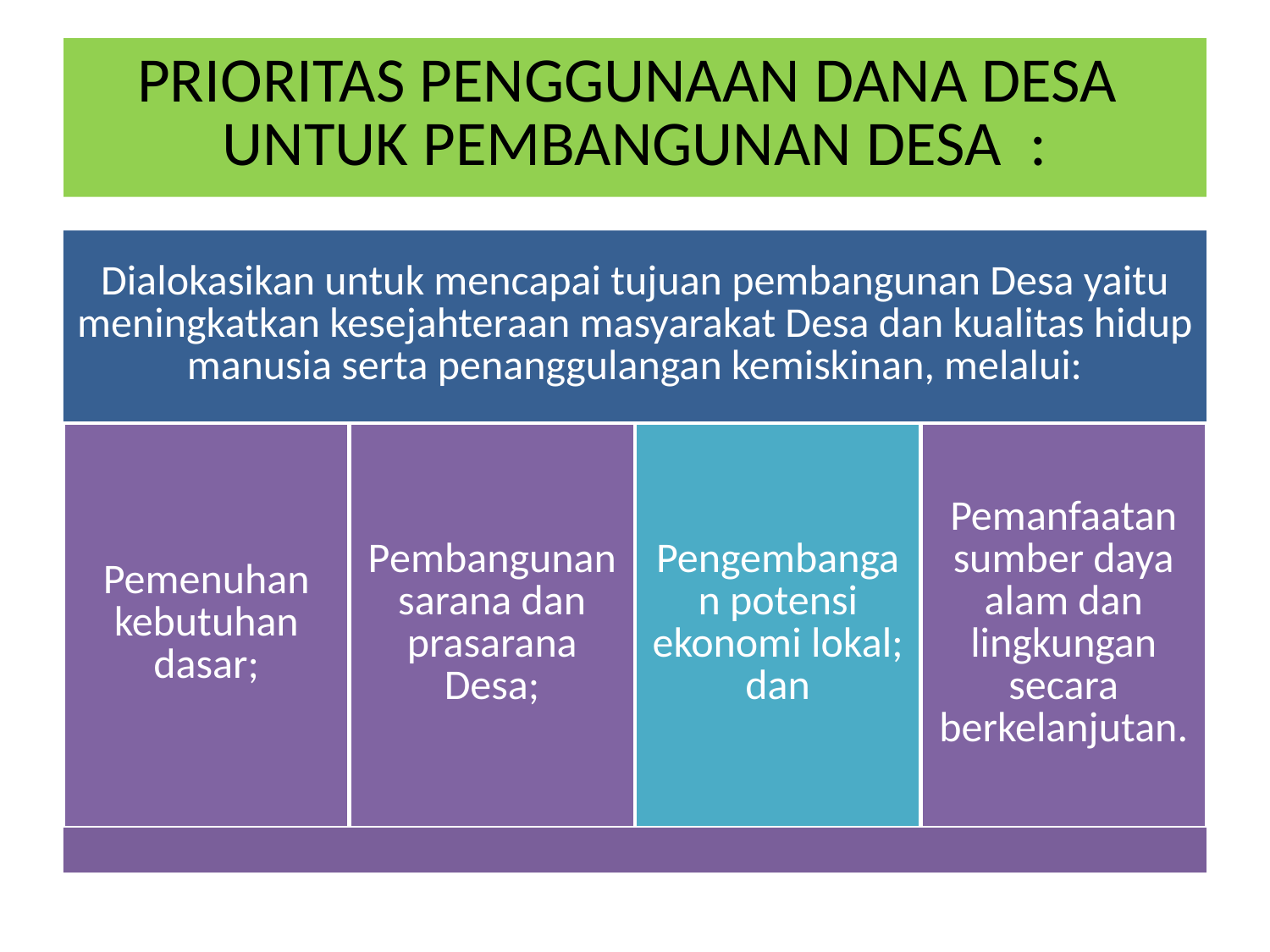

# PRIORITAS PENGGUNAAN DANA DESA UNTUK PEMBANGUNAN DESA  :
Dialokasikan untuk mencapai tujuan pembangunan Desa yaitu meningkatkan kesejahteraan masyarakat Desa dan kualitas hidup manusia serta penanggulangan kemiskinan, melalui:
Pemenuhan kebutuhan dasar;